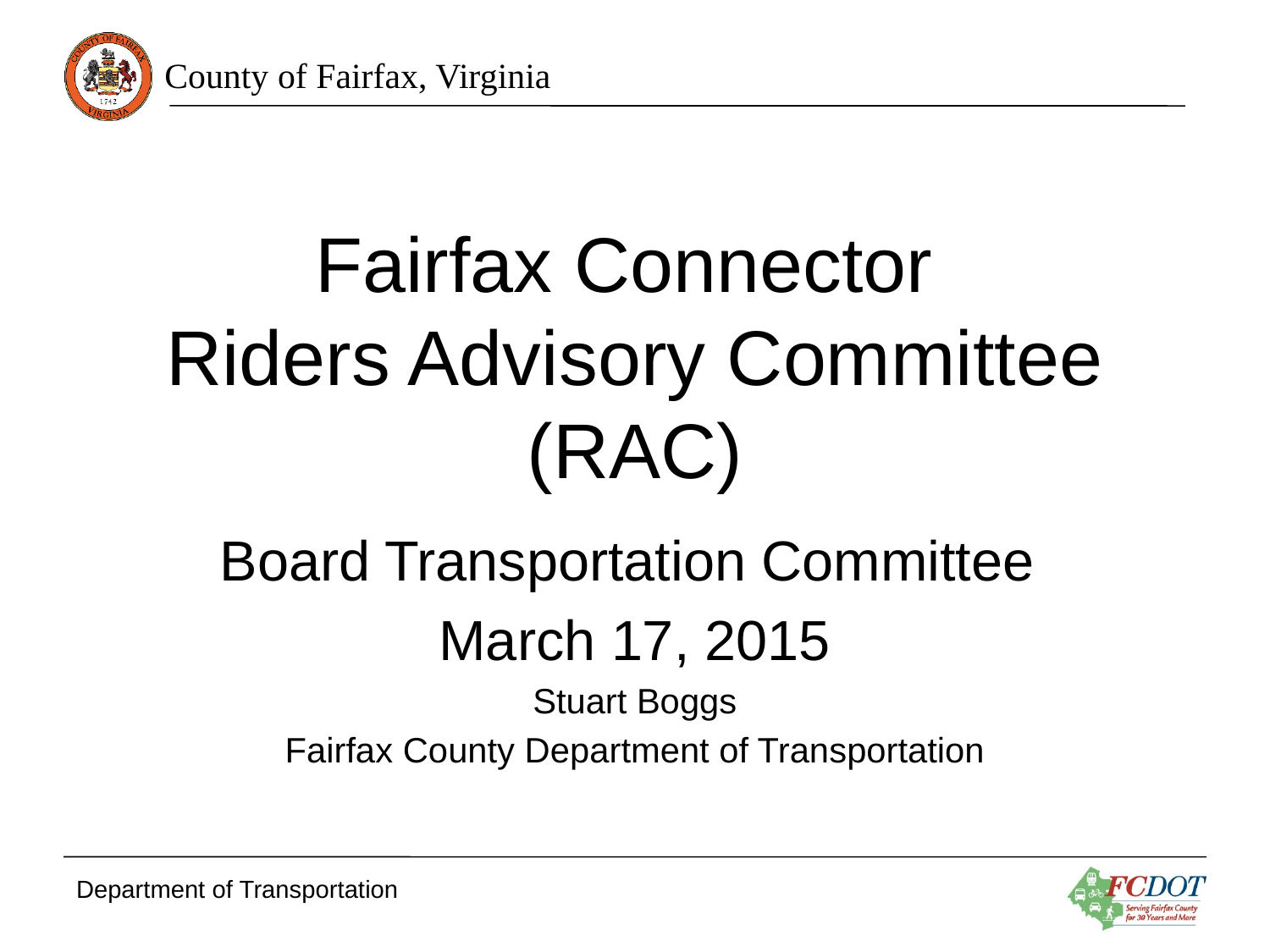

# Fairfax Connector Riders Advisory Committee (RAC)
Board Transportation Committee
March 17, 2015
Stuart Boggs
Fairfax County Department of Transportation
Department of Transportation